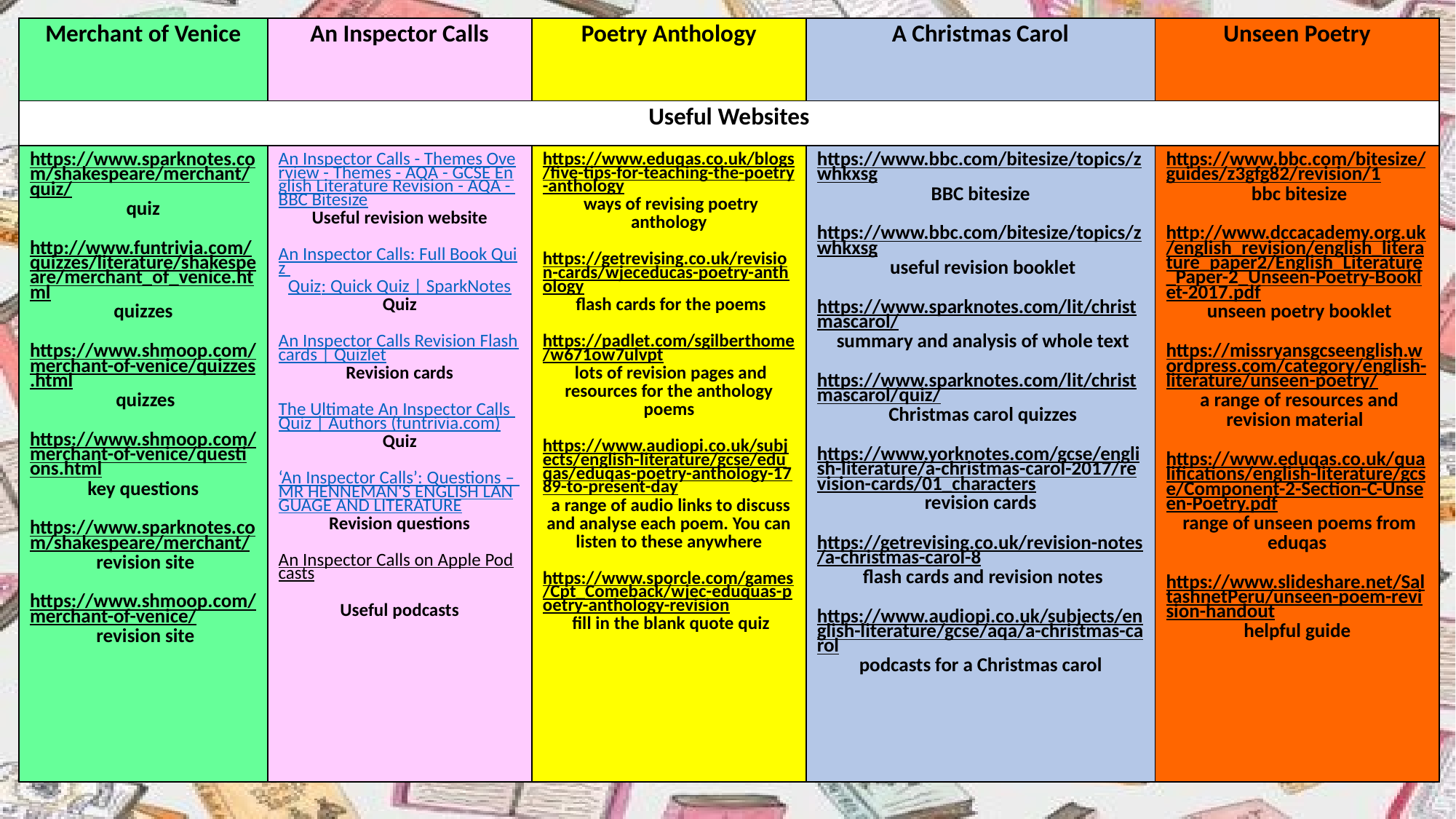

| Merchant of Venice | An Inspector Calls | Poetry Anthology | A Christmas Carol | Unseen Poetry |
| --- | --- | --- | --- | --- |
| Useful Websites |  |  |  |  |
| https://www.sparknotes.com/shakespeare/merchant/quiz/ quiz http://www.funtrivia.com/quizzes/literature/shakespeare/merchant\_of\_venice.html quizzes https://www.shmoop.com/merchant-of-venice/quizzes.html quizzes https://www.shmoop.com/merchant-of-venice/questions.html key questions https://www.sparknotes.com/shakespeare/merchant/ revision site https://www.shmoop.com/merchant-of-venice/ revision site | An Inspector Calls - Themes Overview - Themes - AQA - GCSE English Literature Revision - AQA - BBC Bitesize Useful revision website An Inspector Calls: Full Book Quiz Quiz: Quick Quiz | SparkNotes Quiz An Inspector Calls Revision Flashcards | Quizlet Revision cards The Ultimate An Inspector Calls Quiz | Authors (funtrivia.com) Quiz ‘An Inspector Calls’: Questions – MR HENNEMAN'S ENGLISH LANGUAGE AND LITERATURE Revision questions An Inspector Calls on Apple Podcasts Useful podcasts | https://www.eduqas.co.uk/blogs/five-tips-for-teaching-the-poetry-anthology ways of revising poetry anthology https://getrevising.co.uk/revision-cards/wjeceducas-poetry-anthology flash cards for the poems https://padlet.com/sgilberthome/w671ow7ulvpt lots of revision pages and resources for the anthology poems https://www.audiopi.co.uk/subjects/english-literature/gcse/eduqas/eduqas-poetry-anthology-1789-to-present-day a range of audio links to discuss and analyse each poem. You can listen to these anywhere https://www.sporcle.com/games/Cpt\_Comeback/wjec-eduquas-poetry-anthology-revision fill in the blank quote quiz | https://www.bbc.com/bitesize/topics/zwhkxsg BBC bitesize https://www.bbc.com/bitesize/topics/zwhkxsg useful revision booklet https://www.sparknotes.com/lit/christmascarol/ summary and analysis of whole text https://www.sparknotes.com/lit/christmascarol/quiz/ Christmas carol quizzes https://www.yorknotes.com/gcse/english-literature/a-christmas-carol-2017/revision-cards/01\_characters revision cards https://getrevising.co.uk/revision-notes/a-christmas-carol-8 flash cards and revision notes https://www.audiopi.co.uk/subjects/english-literature/gcse/aqa/a-christmas-carol podcasts for a Christmas carol | https://www.bbc.com/bitesize/guides/z3gfg82/revision/1 bbc bitesize http://www.dccacademy.org.uk/english\_revision/english\_literature\_paper2/English\_Literature\_Paper-2\_Unseen-Poetry-Booklet-2017.pdf unseen poetry booklet https://missryansgcseenglish.wordpress.com/category/english-literature/unseen-poetry/ a range of resources and revision material https://www.eduqas.co.uk/qualifications/english-literature/gcse/Component-2-Section-C-Unseen-Poetry.pdf range of unseen poems from eduqas https://www.slideshare.net/SaltashnetPeru/unseen-poem-revision-handout helpful guide |